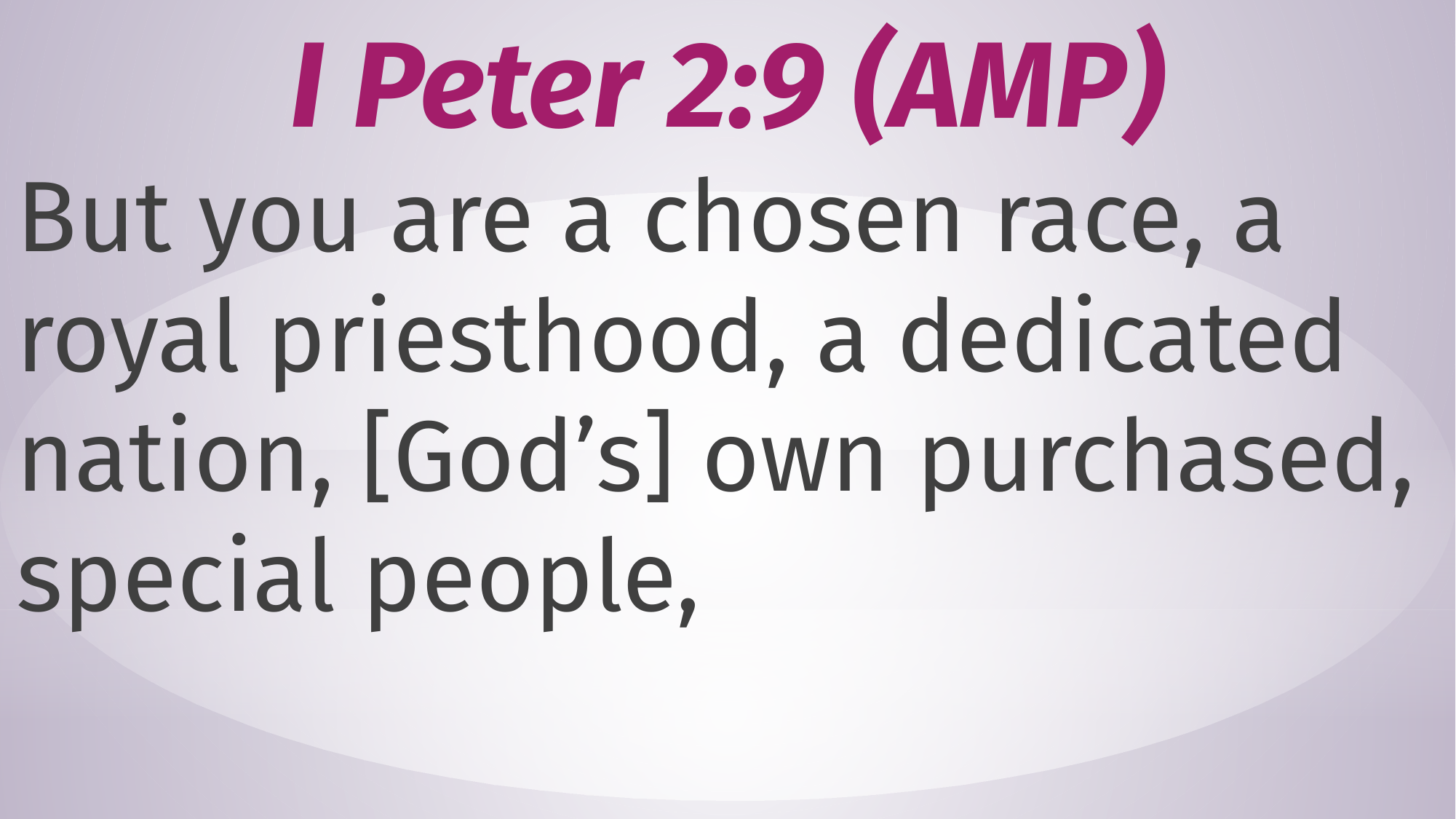

# I Peter 2:9 (AMP)
But you are a chosen race, a royal priesthood, a dedicated nation, [God’s] own purchased, special people,